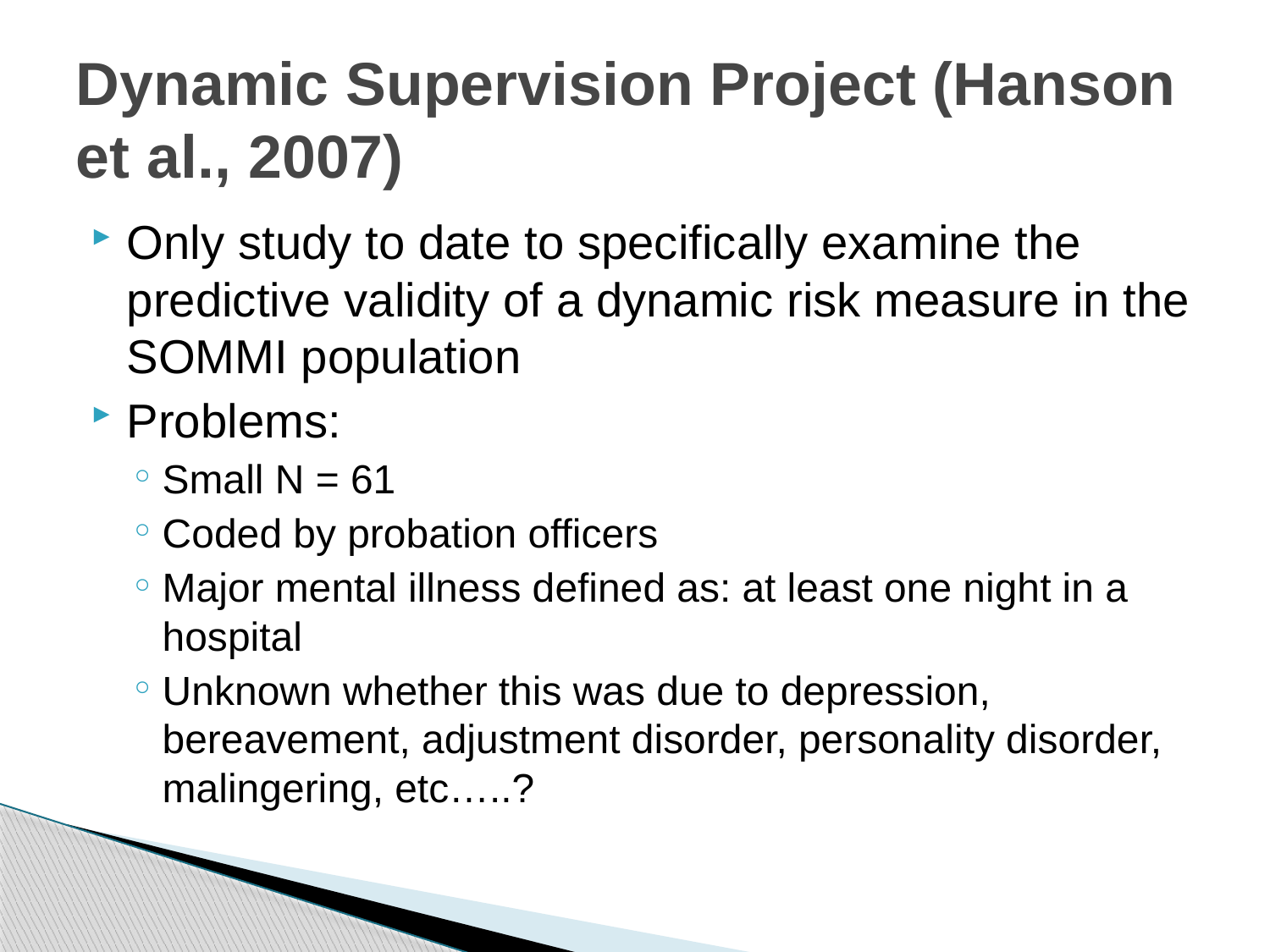

# Dynamic Supervision Project (Hanson et al., 2007)
Only study to date to specifically examine the predictive validity of a dynamic risk measure in the SOMMI population
Problems:
Small N = 61
Coded by probation officers
Major mental illness defined as: at least one night in a hospital
Unknown whether this was due to depression, bereavement, adjustment disorder, personality disorder, malingering, etc…..?